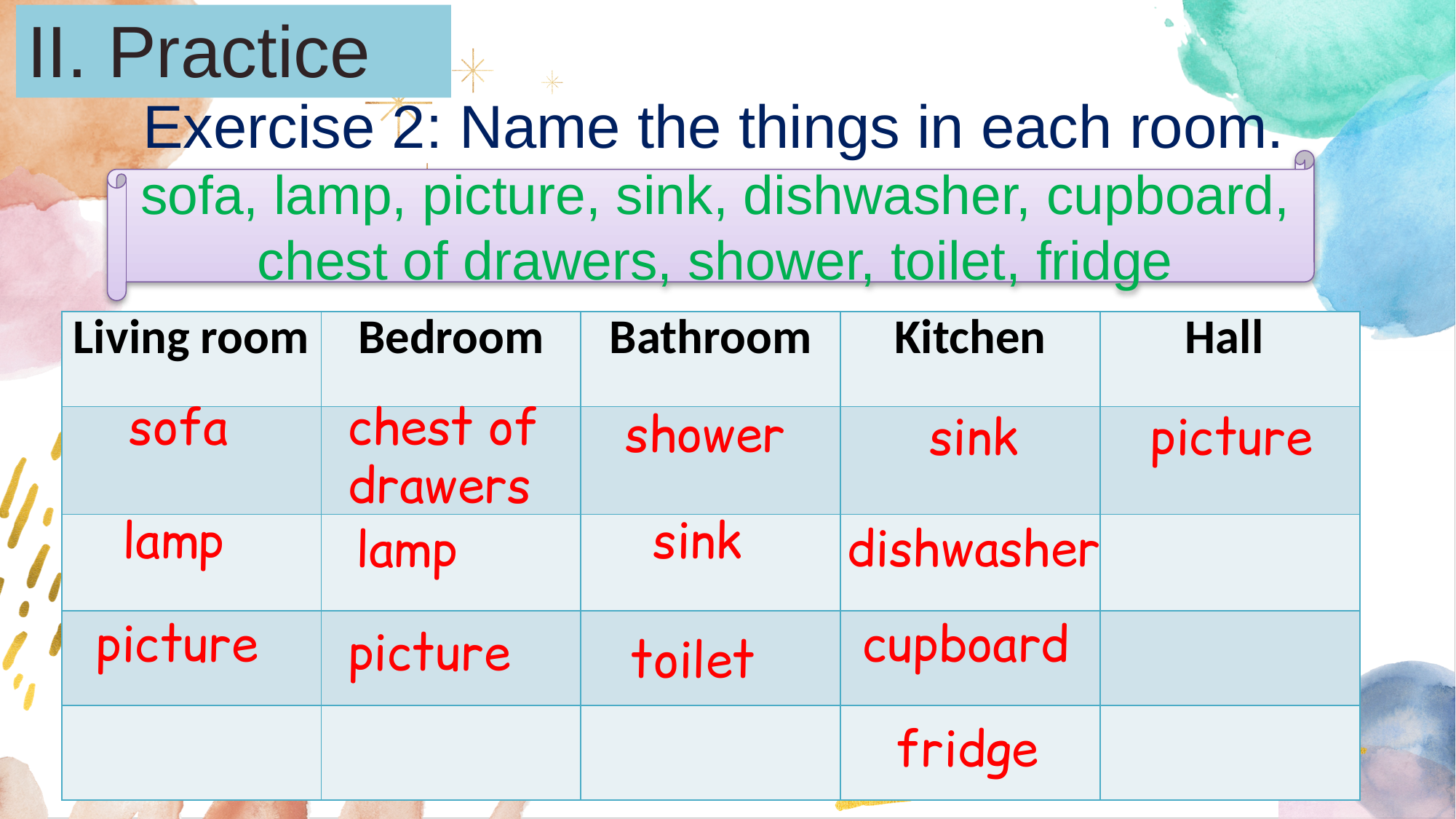

II. Practice
# Exercise 2: Name the things in each room.
sofa, lamp, picture, sink, dishwasher, cupboard, chest of drawers, shower, toilet, fridge
| Living room | Bedroom | Bathroom | Kitchen | Hall |
| --- | --- | --- | --- | --- |
|  |  |  |  |  |
|  |  |  |  |  |
|  |  |  |  |  |
|  |  |  |  |  |
chest of drawers
sofa
shower
picture
sink
lamp
sink
dishwasher
lamp
picture
cupboard
picture
toilet
fridge